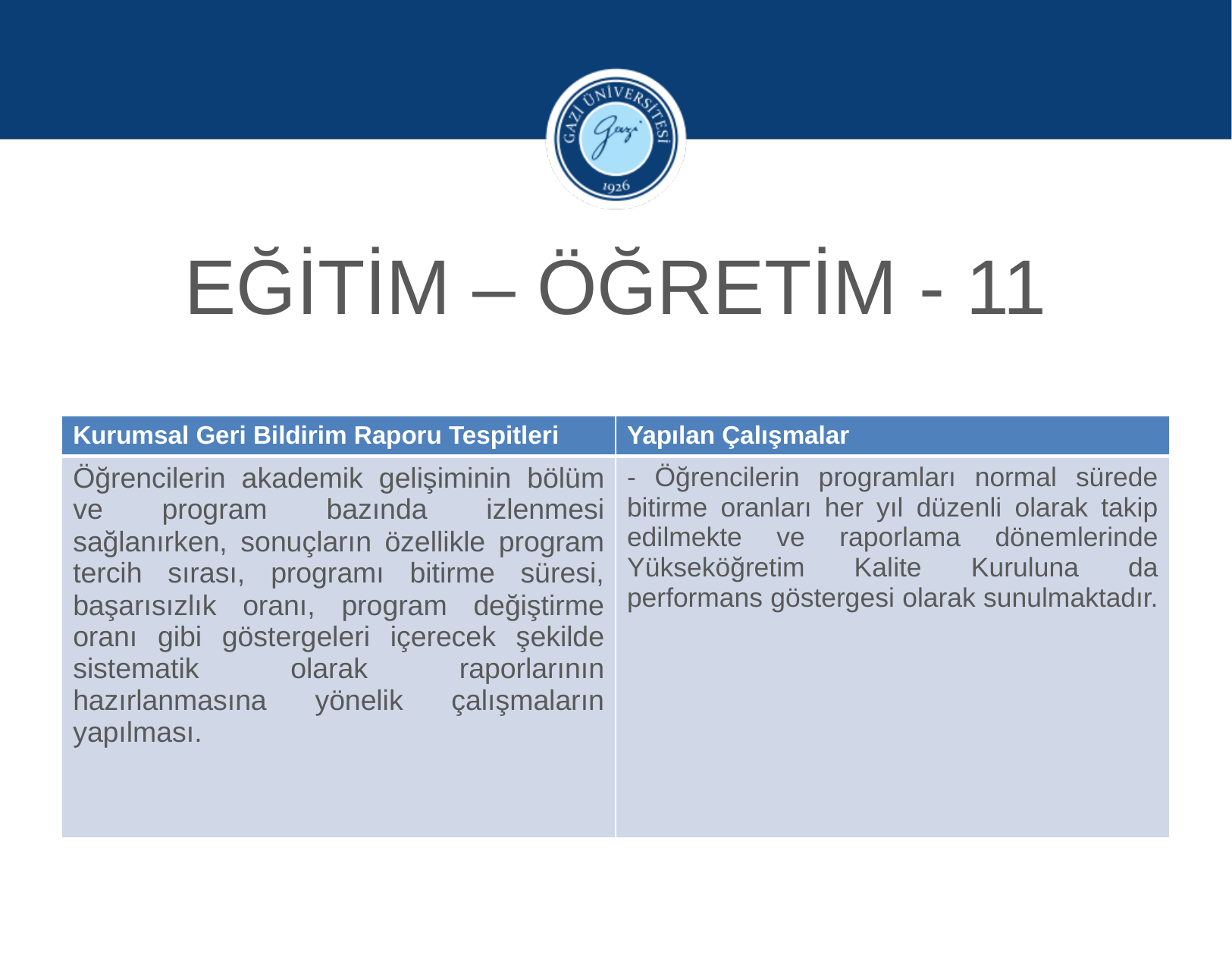

EĞİTİM – ÖĞRETİM - 11
| Kurumsal Geri Bildirim Raporu Tespitleri | Yapılan Çalışmalar |
| --- | --- |
| Öğrencilerin akademik gelişiminin bölüm ve program bazında izlenmesi sağlanırken, sonuçların özellikle program tercih sırası, programı bitirme süresi, başarısızlık oranı, program değiştirme oranı gibi göstergeleri içerecek şekilde sistematik olarak raporlarının hazırlanmasına yönelik çalışmaların yapılması. | - Öğrencilerin programları normal sürede bitirme oranları her yıl düzenli olarak takip edilmekte ve raporlama dönemlerinde Yükseköğretim Kalite Kuruluna da performans göstergesi olarak sunulmaktadır. |